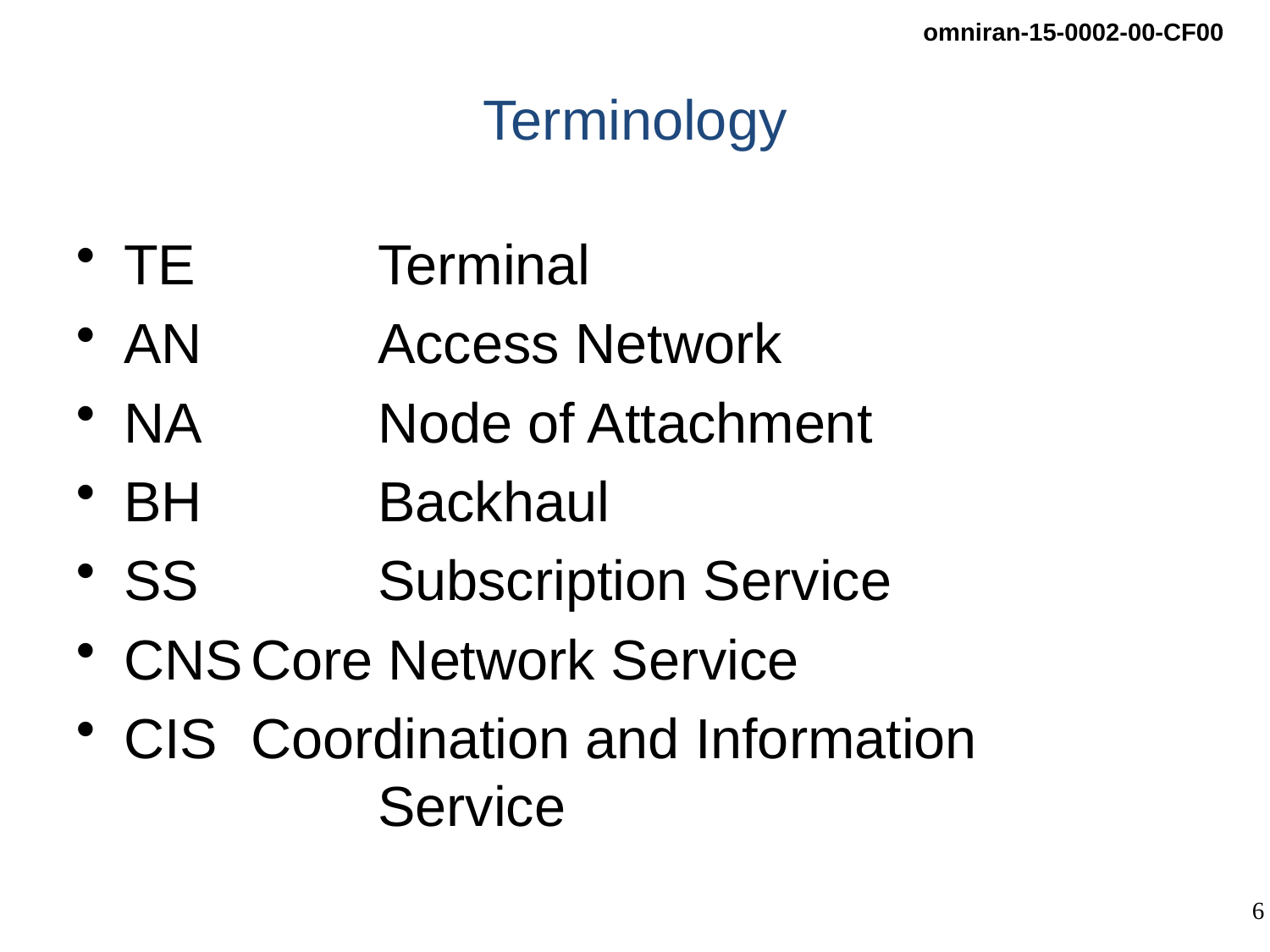

# Terminology
TE		Terminal
AN		Access Network
NA		Node of Attachment
BH		Backhaul
SS		Subscription Service
CNS	Core Network Service
CIS	Coordination and Information
		Service